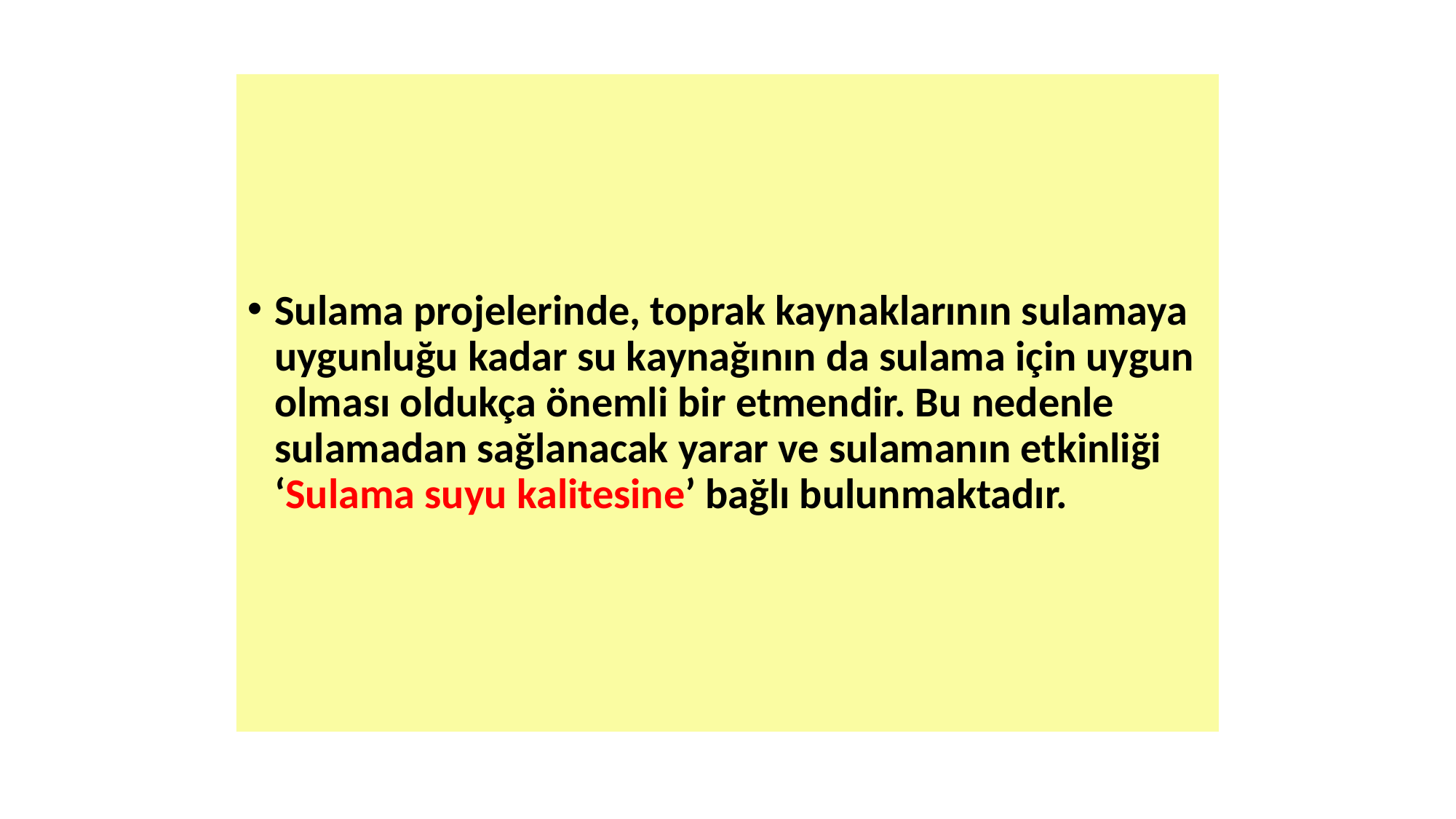

Sulama projelerinde, toprak kaynaklarının sulamaya uygunluğu kadar su kaynağının da sulama için uygun olması oldukça önemli bir etmendir. Bu nedenle sulamadan sağlanacak yarar ve sulamanın etkinliği ‘Sulama suyu kalitesine’ bağlı bulunmaktadır.